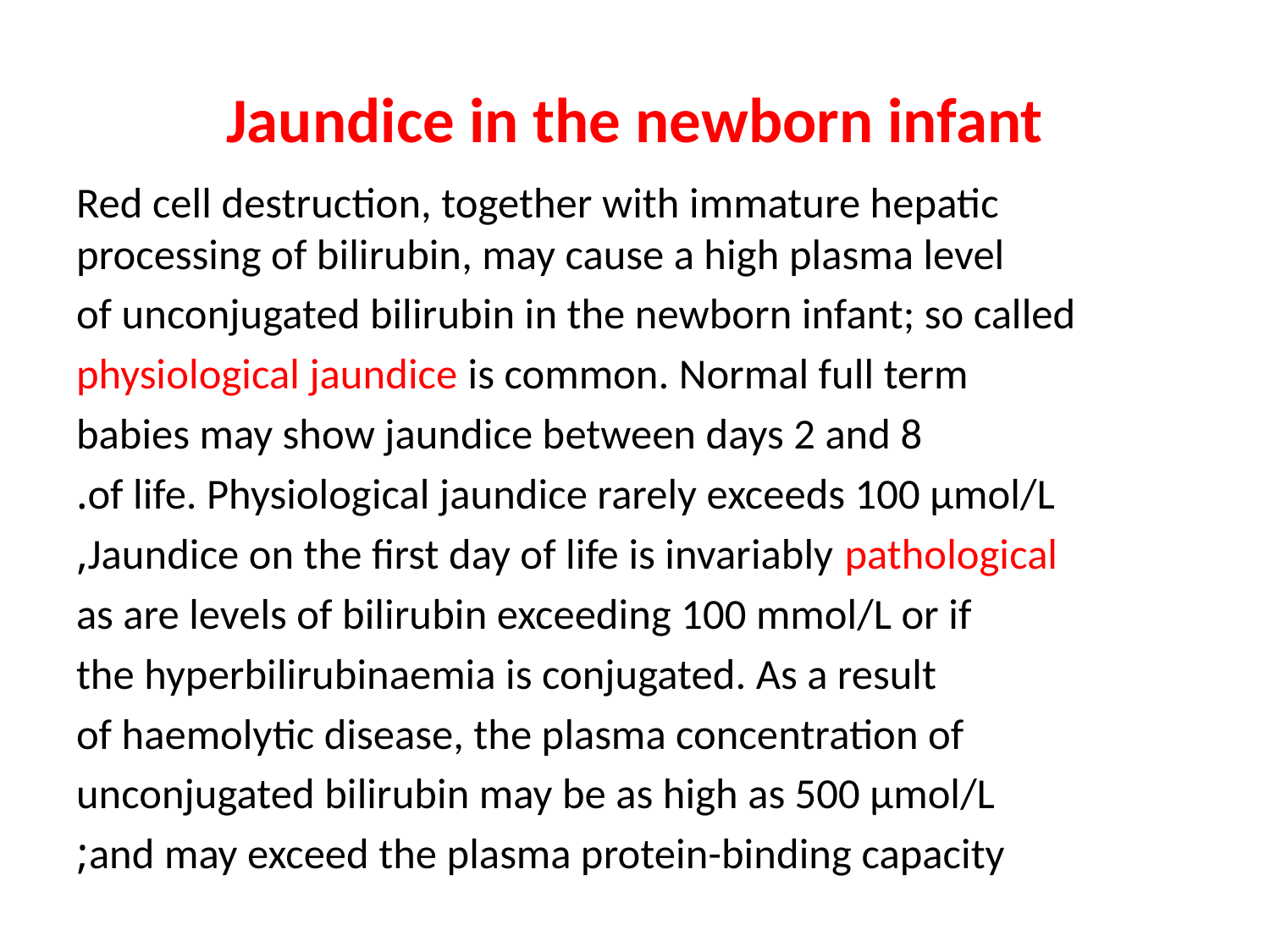

# Jaundice in the newborn infant
Red cell destruction, together with immature hepatic processing of bilirubin, may cause a high plasma level
of unconjugated bilirubin in the newborn infant; so called
physiological jaundice is common. Normal full term
babies may show jaundice between days 2 and 8
of life. Physiological jaundice rarely exceeds 100 μmol/L.
Jaundice on the first day of life is invariably pathological,
as are levels of bilirubin exceeding 100 mmol/L or if
the hyperbilirubinaemia is conjugated. As a result
of haemolytic disease, the plasma concentration of
unconjugated bilirubin may be as high as 500 μmol/L
and may exceed the plasma protein-binding capacity;